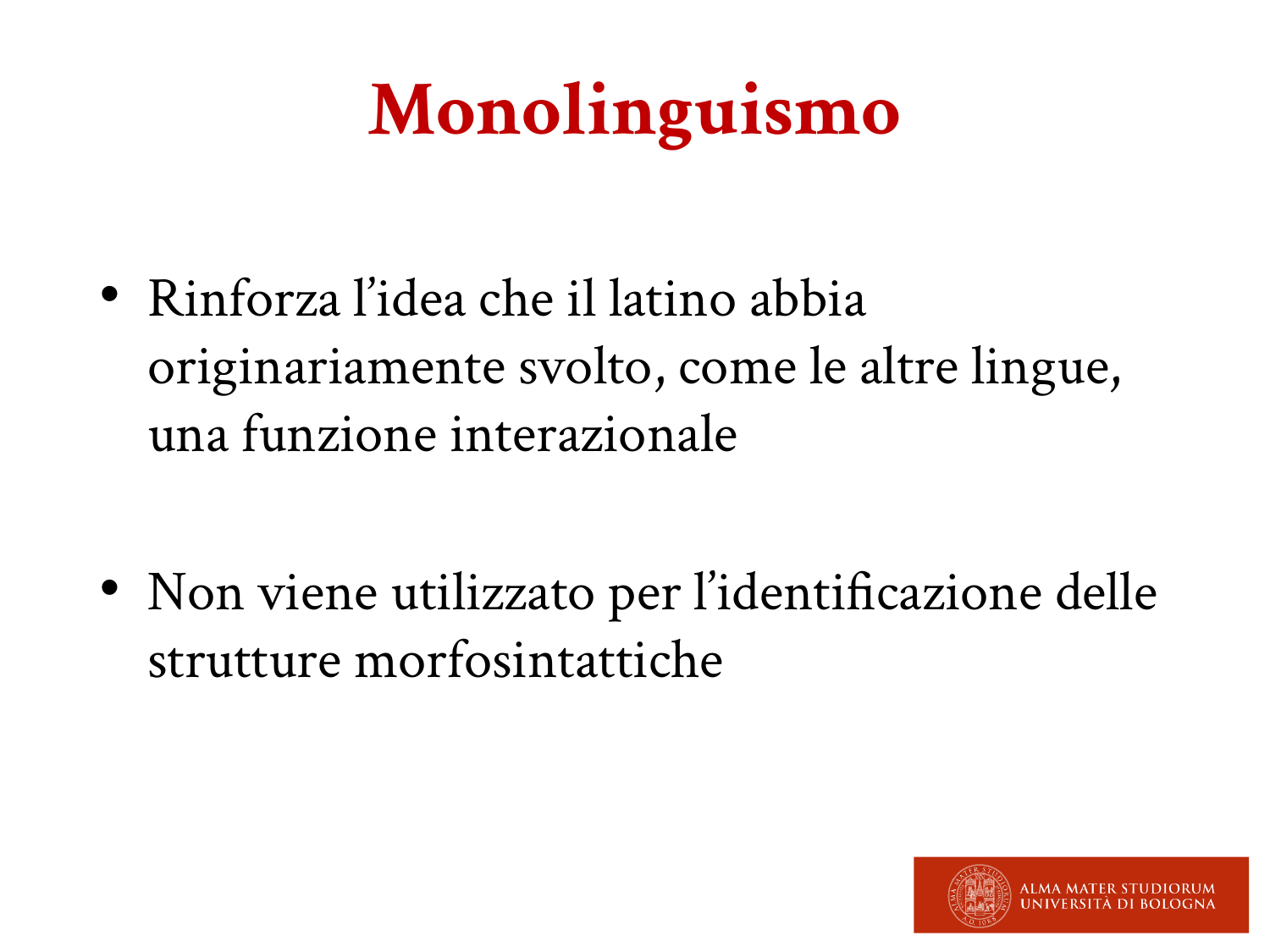

# Monolinguismo
Rinforza l’idea che il latino abbia originariamente svolto, come le altre lingue, una funzione interazionale

Non viene utilizzato per l’identificazione delle strutture morfosintattiche